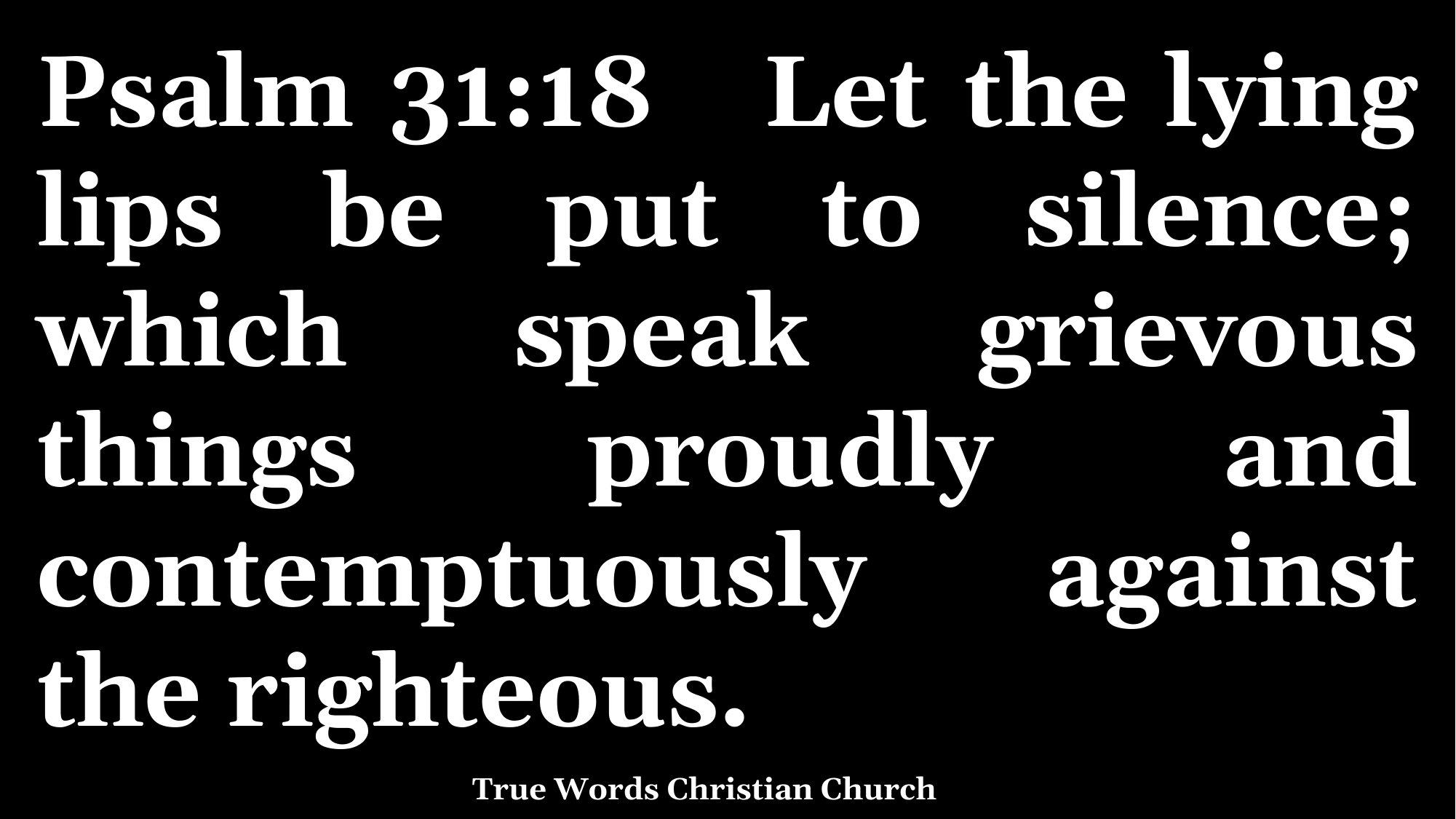

Psalm 31:18   Let the lying lips be put to silence; which speak grievous things proudly and contemptuously against the righteous.
True Words Christian Church